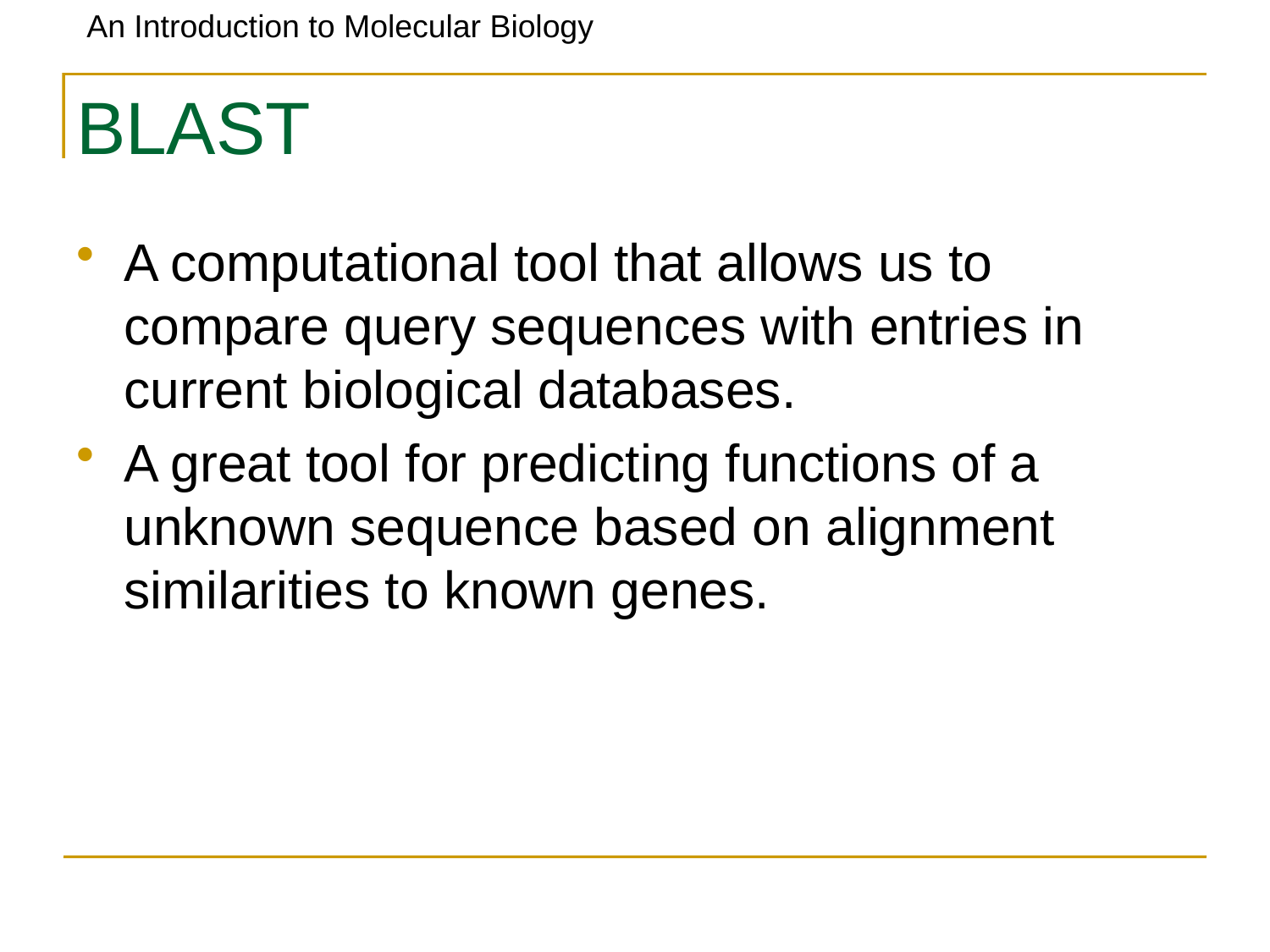

# BLAST
A computational tool that allows us to compare query sequences with entries in current biological databases.
A great tool for predicting functions of a unknown sequence based on alignment similarities to known genes.